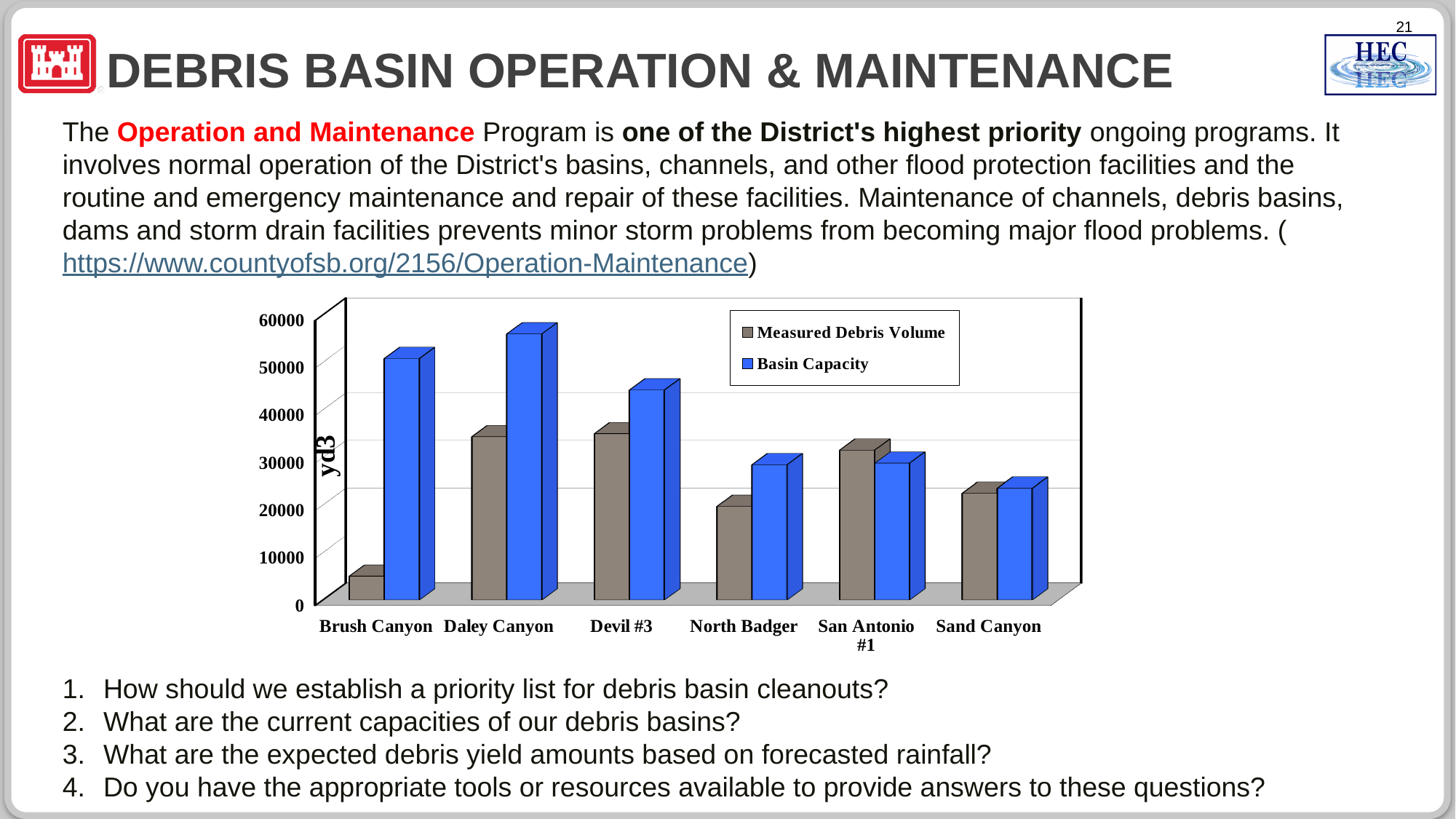

# Debris Basin Operation & Maintenance
The Operation and Maintenance Program is one of the District's highest priority ongoing programs. It involves normal operation of the District's basins, channels, and other flood protection facilities and the routine and emergency maintenance and repair of these facilities. Maintenance of channels, debris basins, dams and storm drain facilities prevents minor storm problems from becoming major flood problems. (https://www.countyofsb.org/2156/Operation-Maintenance)

How should we establish a priority list for debris basin cleanouts?
What are the current capacities of our debris basins?
What are the expected debris yield amounts based on forecasted rainfall?
Do you have the appropriate tools or resources available to provide answers to these questions?

[unsupported chart]